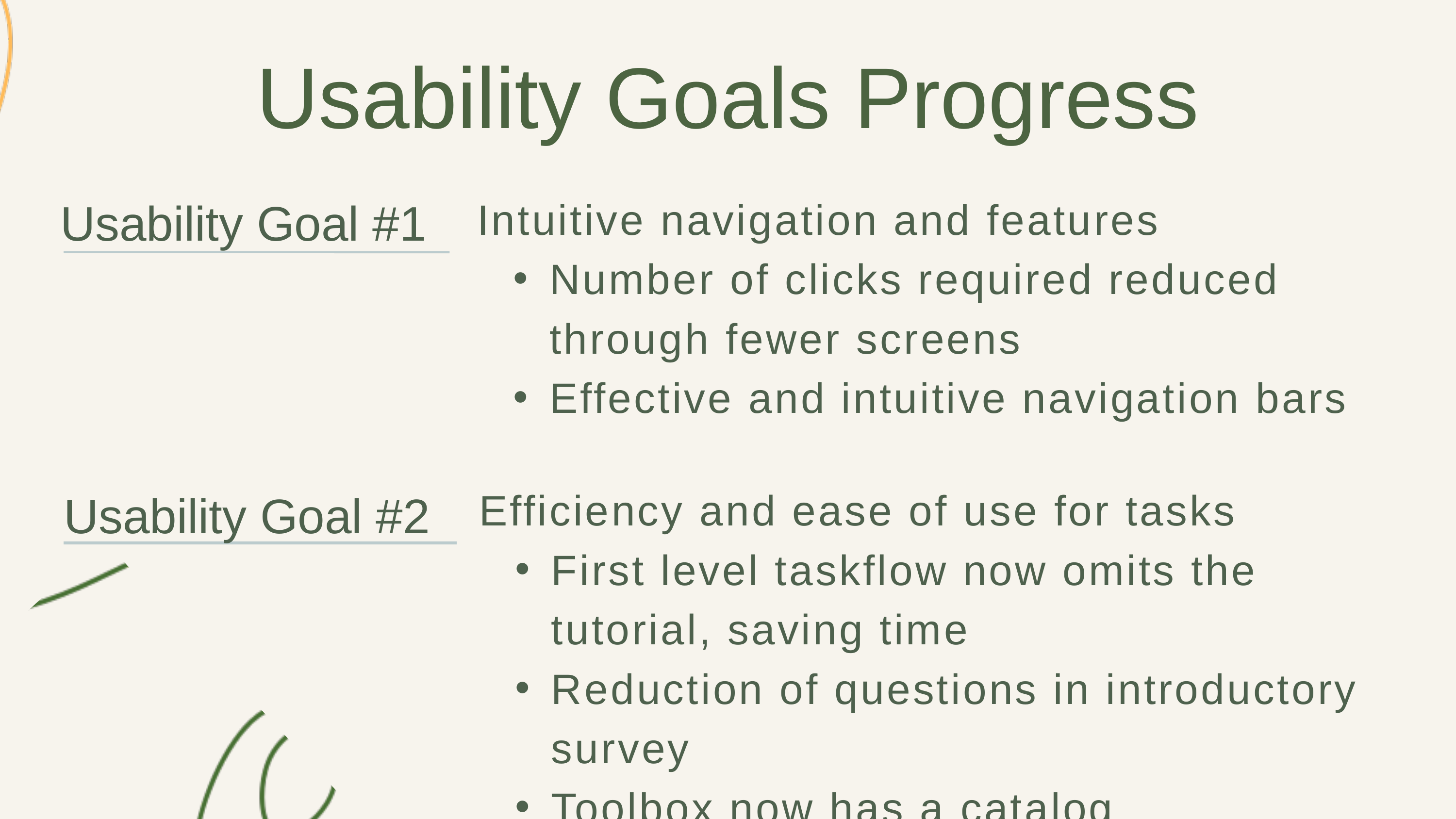

Usability Goals Progress
Usability Goal #1
Intuitive navigation and features
Number of clicks required reduced through fewer screens
Effective and intuitive navigation bars

Efficiency and ease of use for tasks
First level taskflow now omits the tutorial, saving time
Reduction of questions in introductory survey
Toolbox now has a catalog
Usability Goal #2